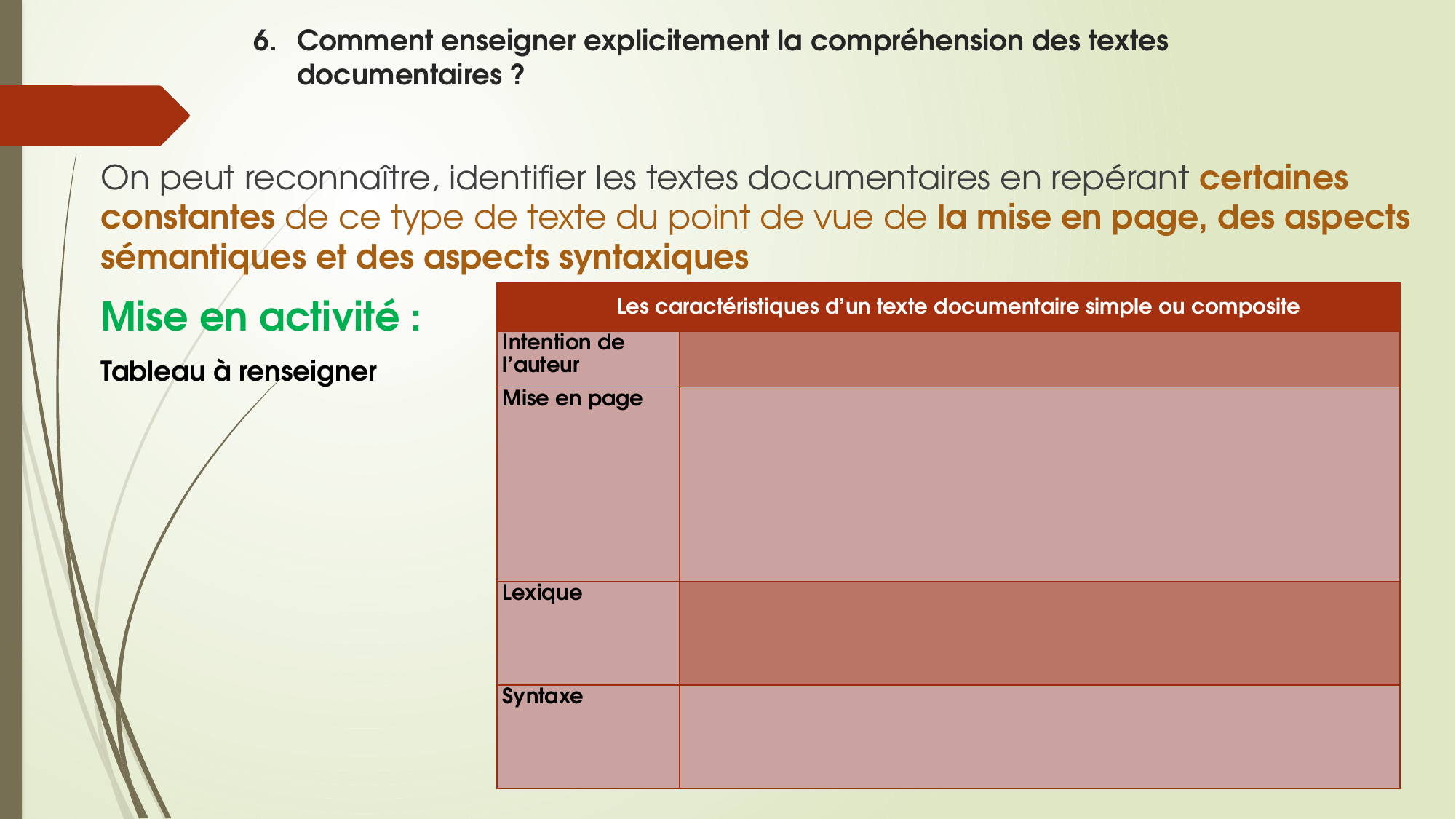

# Comment enseigner explicitement la compréhension des textes documentaires ?
On peut reconnaître, identifier les textes documentaires en repérant certaines constantes de ce type de texte du point de vue de la mise en page, des aspects sémantiques et des aspects syntaxiques
Mise en activité :
Tableau à renseigner

| Les caractéristiques d’un texte documentaire simple ou composite |  |
| --- | --- |
| Intention de l’auteur |  |
| Mise en page |  |
| Lexique |  |
| Syntaxe |  |